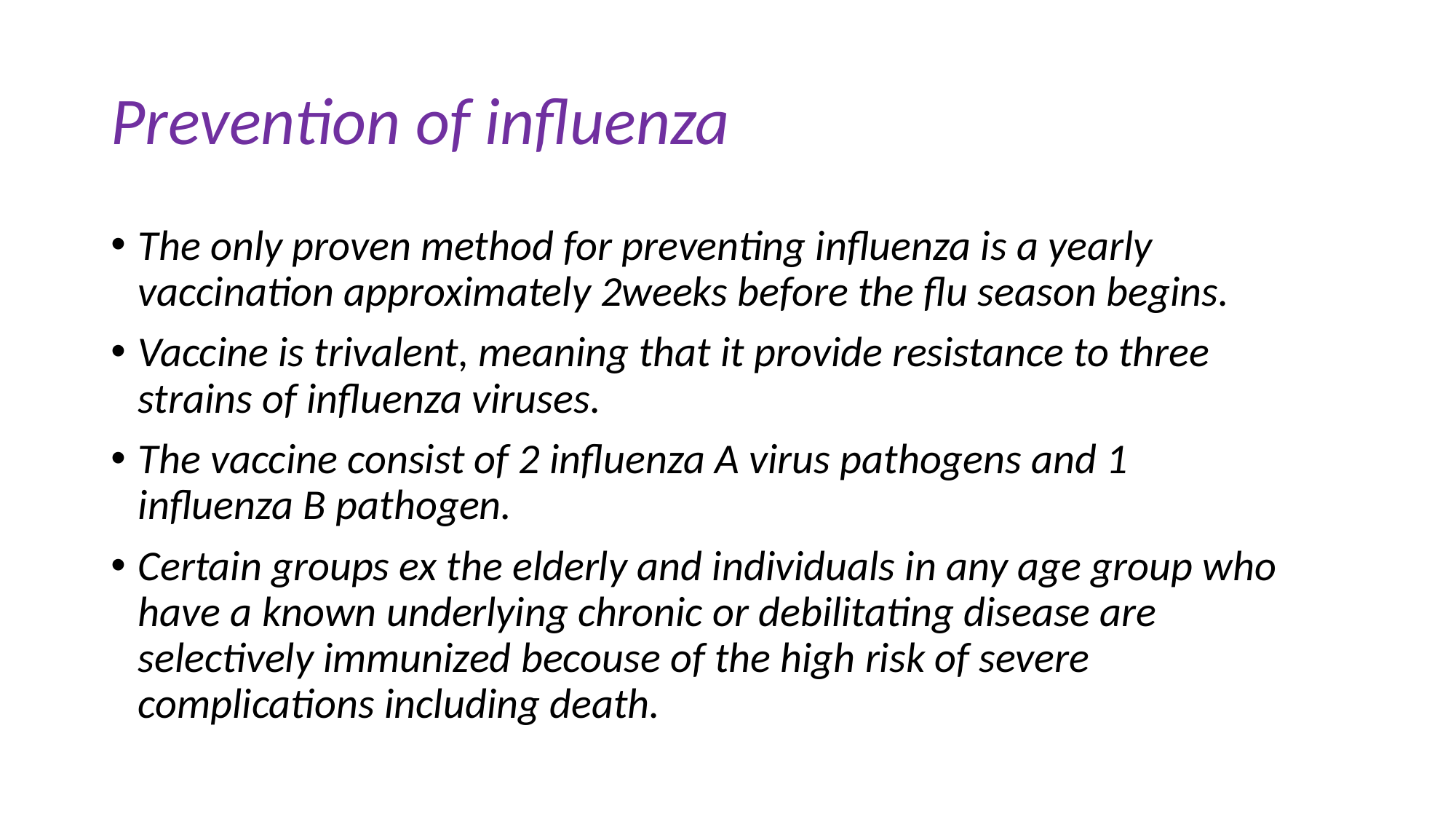

# Prevention of influenza
The only proven method for preventing influenza is a yearly vaccination approximately 2weeks before the flu season begins.
Vaccine is trivalent, meaning that it provide resistance to three strains of influenza viruses.
The vaccine consist of 2 influenza A virus pathogens and 1 influenza B pathogen.
Certain groups ex the elderly and individuals in any age group who have a known underlying chronic or debilitating disease are selectively immunized becouse of the high risk of severe complications including death.